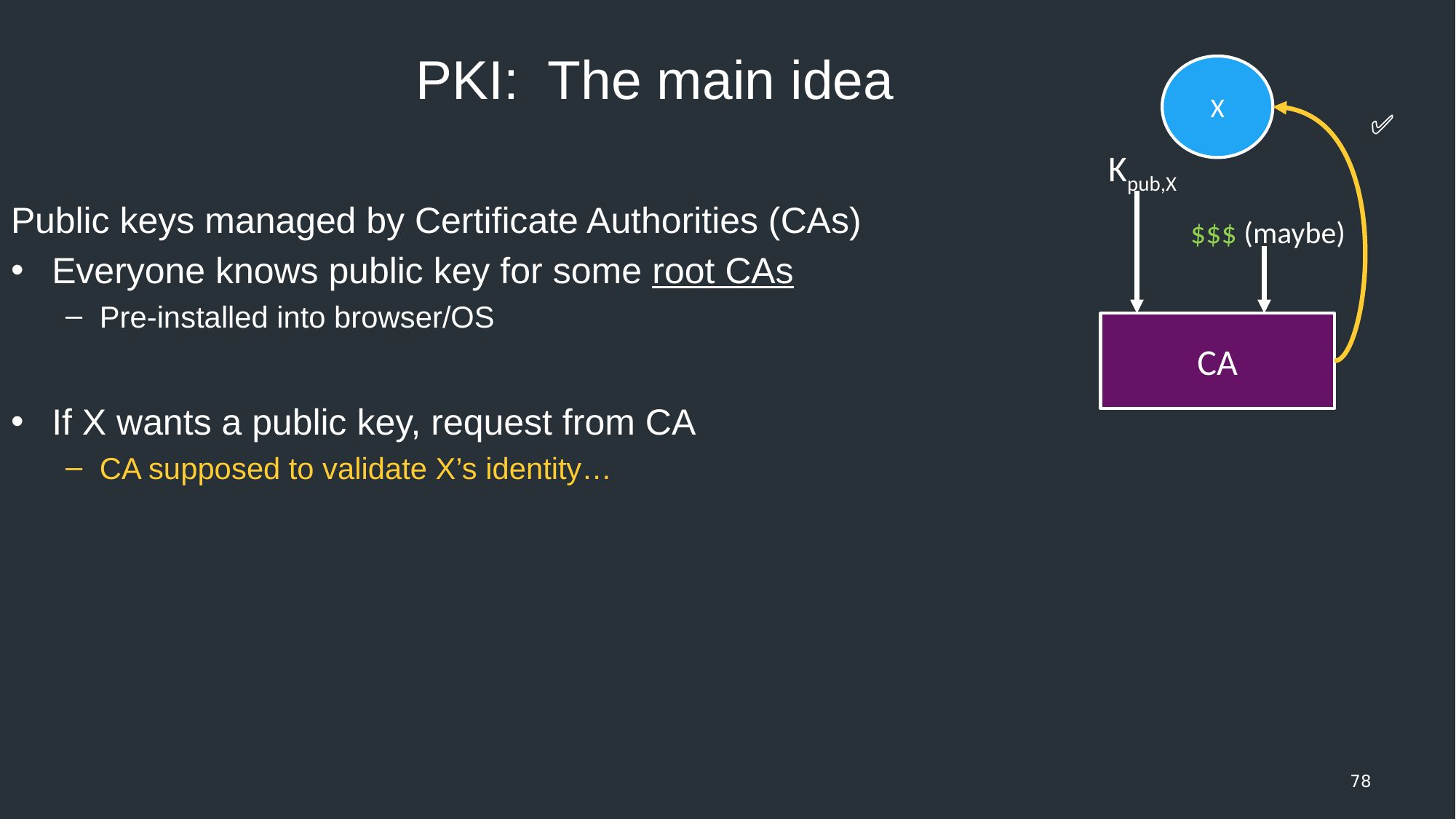

PKI:  The main idea
X
✅
Kpub,X
Public keys managed by Certificate Authorities (CAs)
Everyone knows public key for some root CAs
Pre-installed into browser/OS

If X wants a public key, request from CA
CA supposed to validate X’s identity…

$$$ (maybe)
CA
78